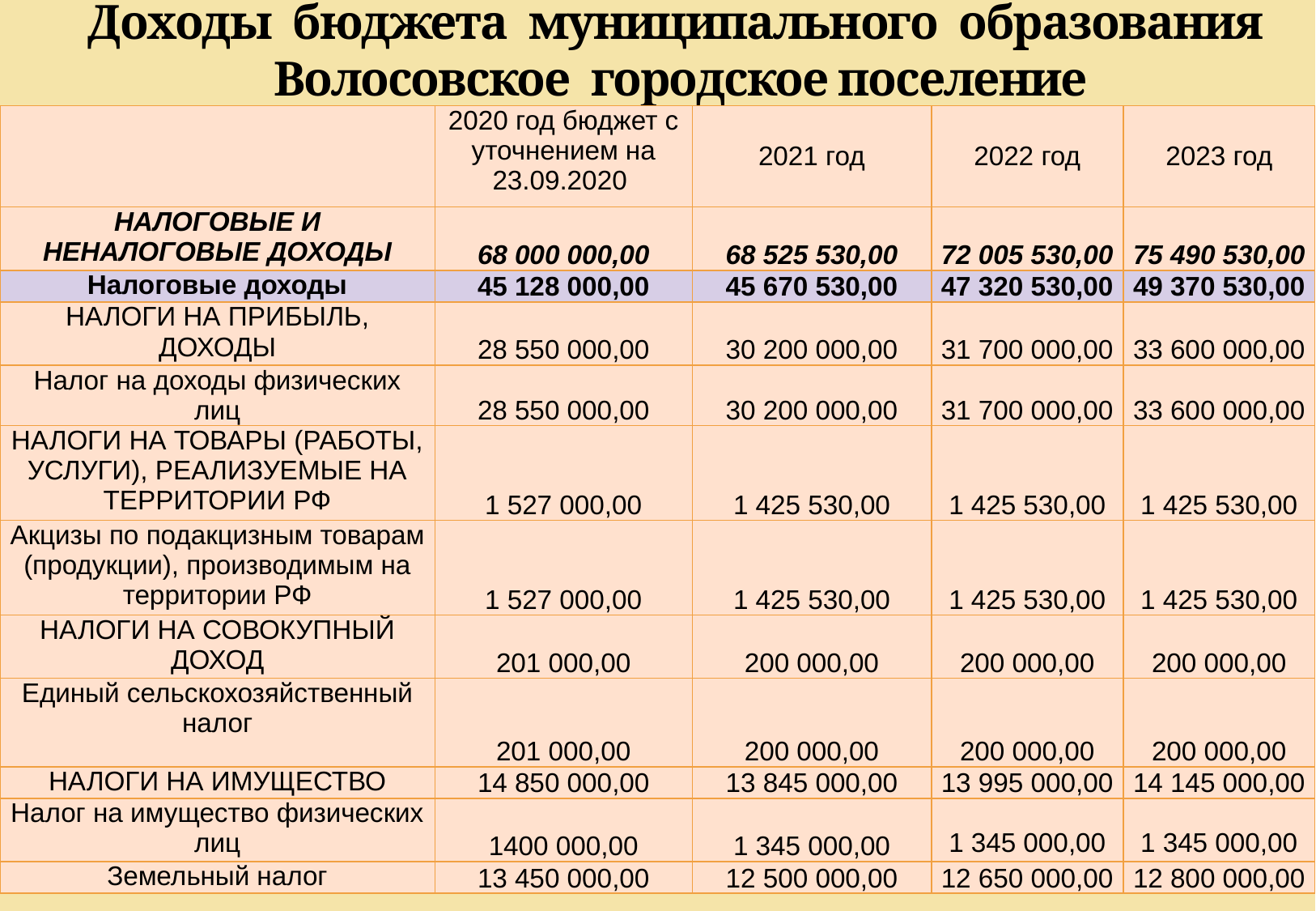

Доходы  бюджета  муниципального  образования  Волосовское  городское поселение
|  | 2020 год бюджет с уточнением на 23.09.2020 | 2021 год | 2022 год | 2023 год |
| --- | --- | --- | --- | --- |
| НАЛОГОВЫЕ И НЕНАЛОГОВЫЕ ДОХОДЫ | 68 000 000,00 | 68 525 530,00 | 72 005 530,00 | 75 490 530,00 |
| Налоговые доходы | 45 128 000,00 | 45 670 530,00 | 47 320 530,00 | 49 370 530,00 |
| НАЛОГИ НА ПРИБЫЛЬ, ДОХОДЫ | 28 550 000,00 | 30 200 000,00 | 31 700 000,00 | 33 600 000,00 |
| Налог на доходы физических лиц | 28 550 000,00 | 30 200 000,00 | 31 700 000,00 | 33 600 000,00 |
| НАЛОГИ НА ТОВАРЫ (РАБОТЫ, УСЛУГИ), РЕАЛИЗУЕМЫЕ НА ТЕРРИТОРИИ РФ | 1 527 000,00 | 1 425 530,00 | 1 425 530,00 | 1 425 530,00 |
| Акцизы по подакцизным товарам (продукции), производимым на территории РФ | 1 527 000,00 | 1 425 530,00 | 1 425 530,00 | 1 425 530,00 |
| НАЛОГИ НА СОВОКУПНЫЙ ДОХОД | 201 000,00 | 200 000,00 | 200 000,00 | 200 000,00 |
| Единый сельскохозяйственный налог | 201 000,00 | 200 000,00 | 200 000,00 | 200 000,00 |
| НАЛОГИ НА ИМУЩЕСТВО | 14 850 000,00 | 13 845 000,00 | 13 995 000,00 | 14 145 000,00 |
| Налог на имущество физических лиц | 1400 000,00 | 1 345 000,00 | 1 345 000,00 | 1 345 000,00 |
| Земельный налог | 13 450 000,00 | 12 500 000,00 | 12 650 000,00 | 12 800 000,00 |